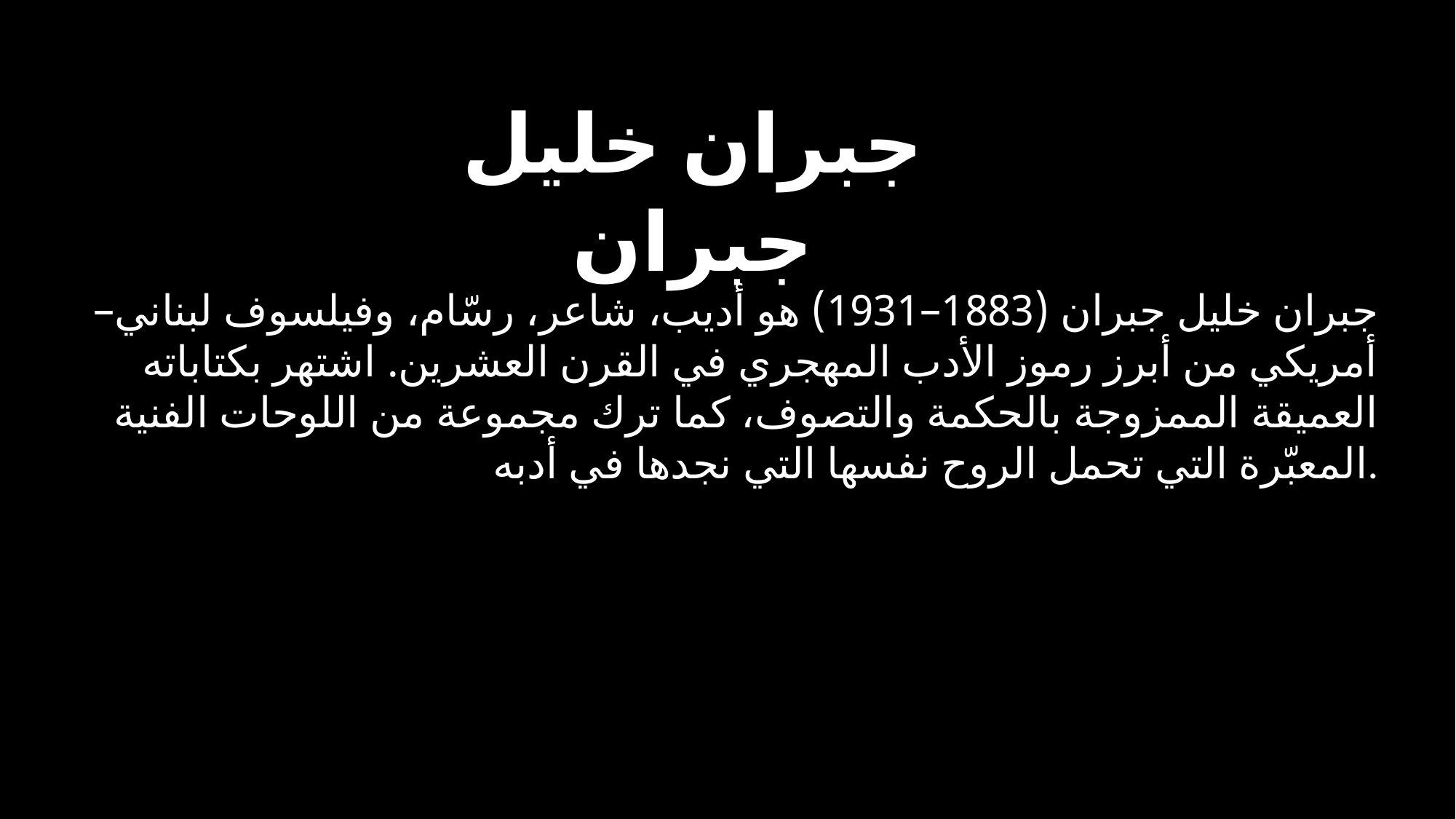

جبران خليل جبران
جبران خليل جبران (1883–1931) هو أديب، شاعر، رسّام، وفيلسوف لبناني–أمريكي من أبرز رموز الأدب المهجري في القرن العشرين. اشتهر بكتاباته العميقة الممزوجة بالحكمة والتصوف، كما ترك مجموعة من اللوحات الفنية المعبّرة التي تحمل الروح نفسها التي نجدها في أدبه.